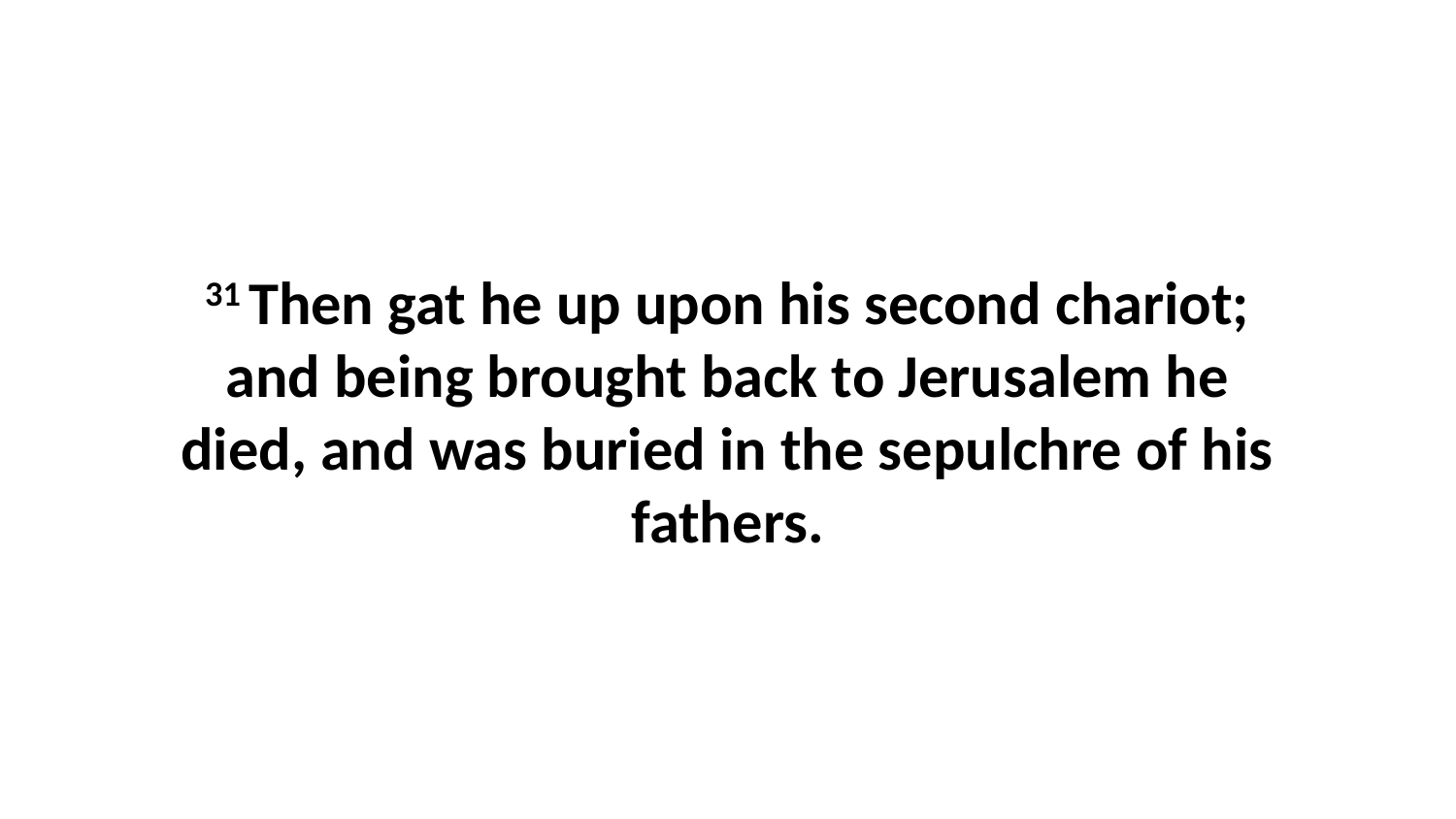

31 Then gat he up upon his second chariot; and being brought back to Jerusalem he died, and was buried in the sepulchre of his fathers.